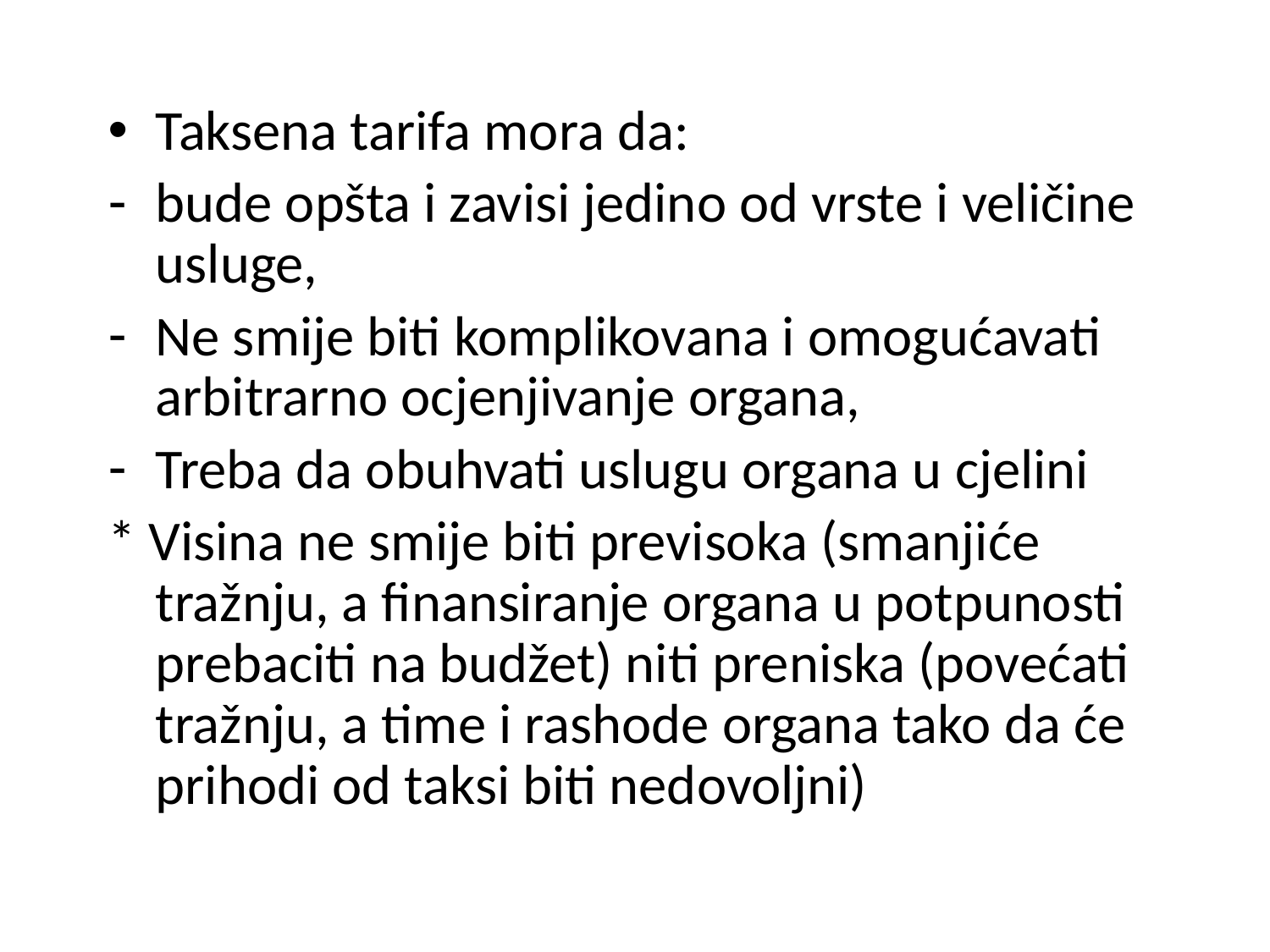

#
Taksena tarifa mora da:
bude opšta i zavisi jedino od vrste i veličine usluge,
Ne smije biti komplikovana i omogućavati arbitrarno ocjenjivanje organa,
Treba da obuhvati uslugu organa u cjelini
* Visina ne smije biti previsoka (smanjiće tražnju, a finansiranje organa u potpunosti prebaciti na budžet) niti preniska (povećati tražnju, a time i rashode organa tako da će prihodi od taksi biti nedovoljni)